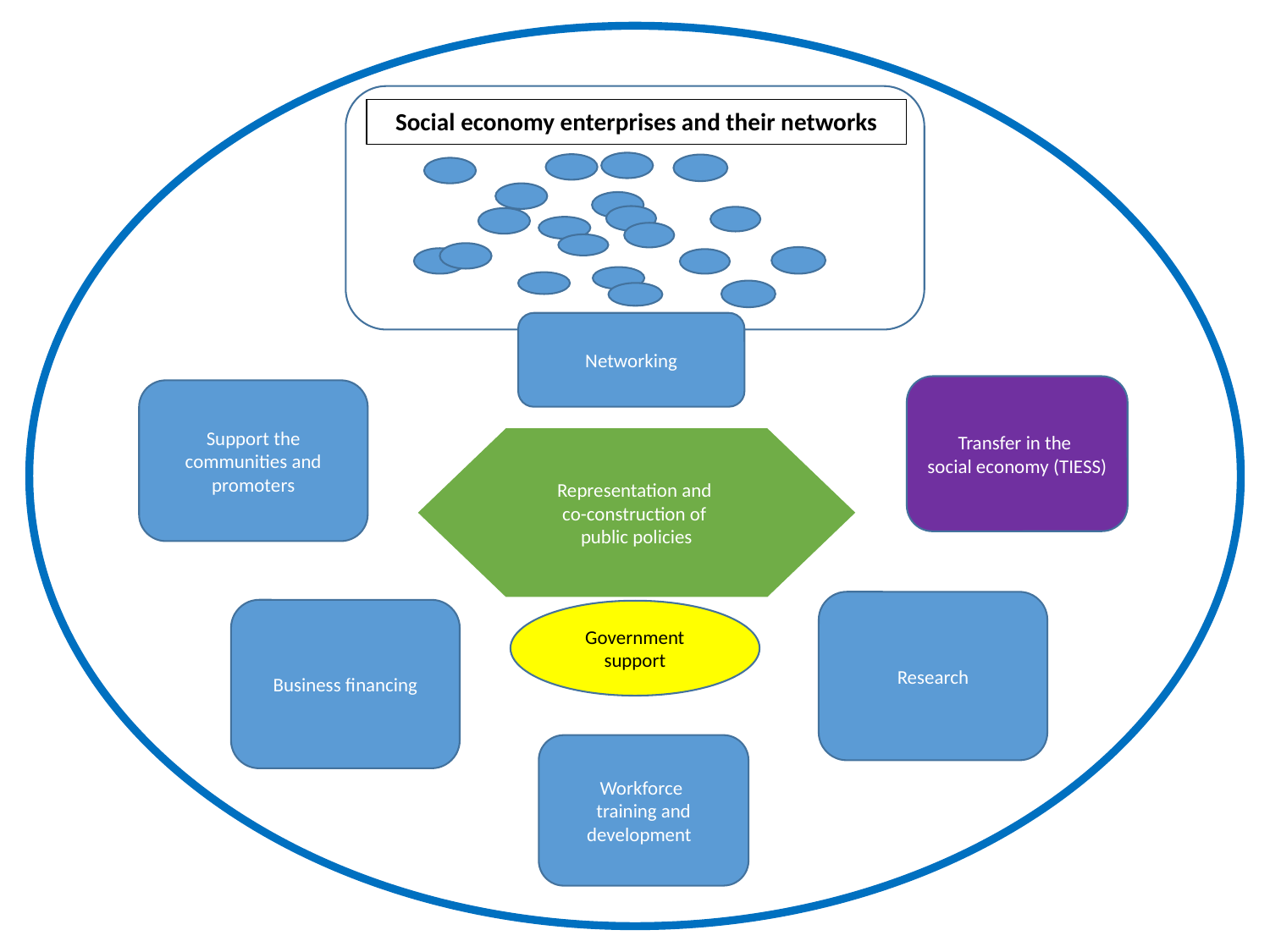

Social economy enterprises and their networks

Networking
Transfer in the
social economy (TIESS)
Support the communities and promoters
Representation and
co-construction of
public policies
Research
Business financing
Government support
Workforce
training and development